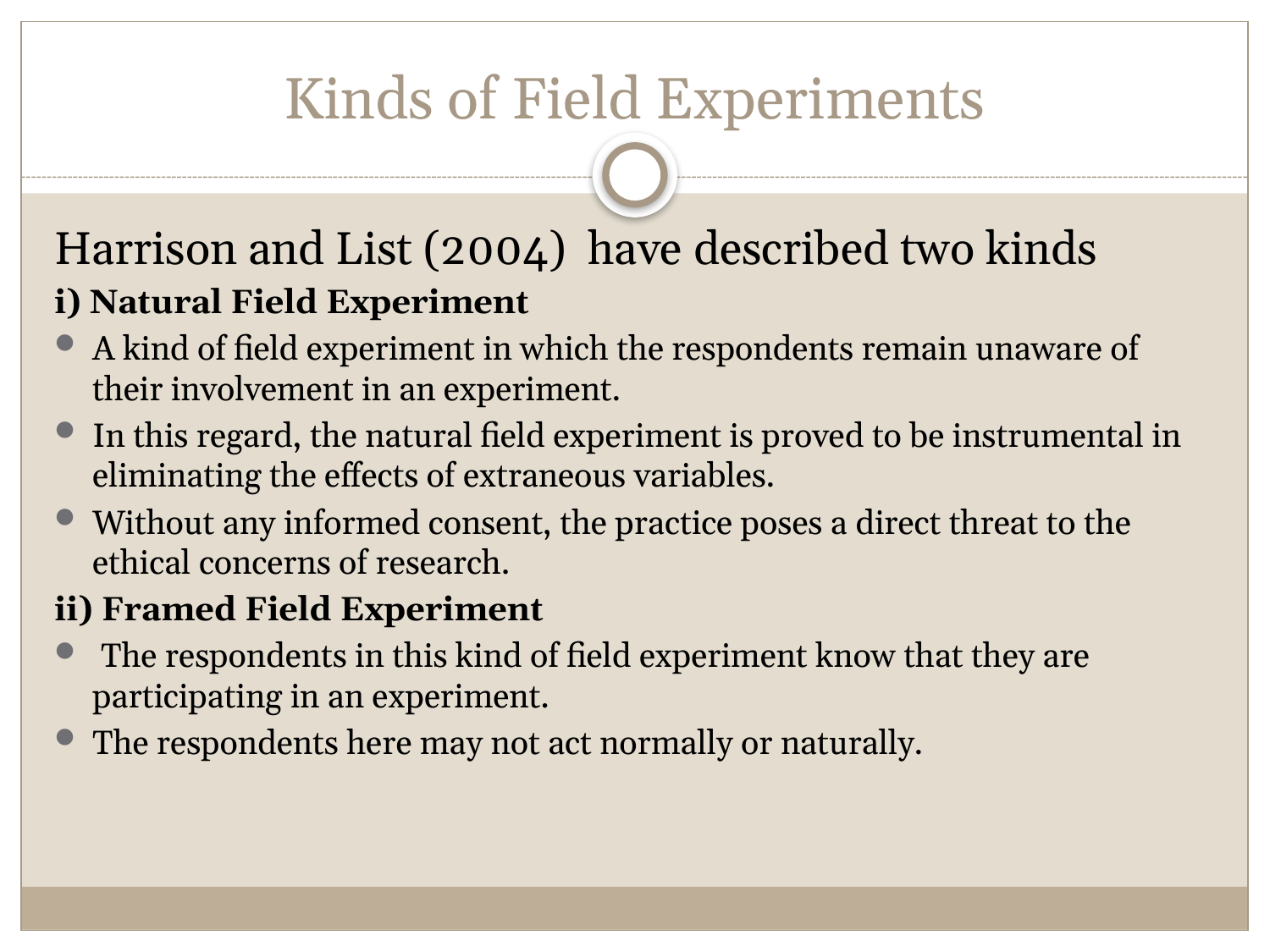

# Kinds of Field Experiments
Harrison and List (2004)  have described two kinds
i) Natural Field Experiment
A kind of field experiment in which the respondents remain unaware of their involvement in an experiment.
In this regard, the natural field experiment is proved to be instrumental in eliminating the effects of extraneous variables.
Without any informed consent, the practice poses a direct threat to the ethical concerns of research.
ii) Framed Field Experiment
 The respondents in this kind of field experiment know that they are participating in an experiment.
The respondents here may not act normally or naturally.